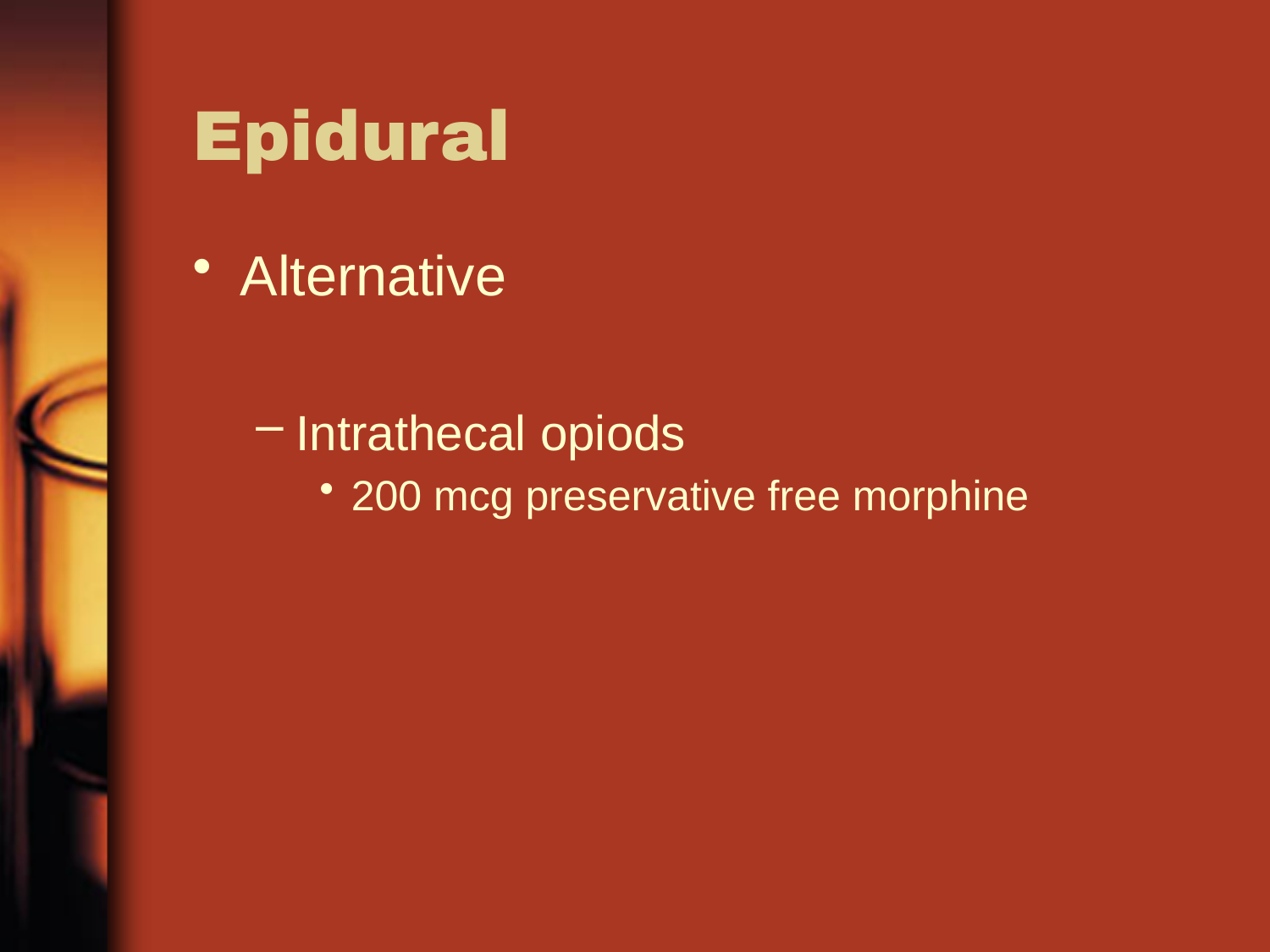

# Epidural
Alternative

Intrathecal opiods
200 mcg preservative free morphine